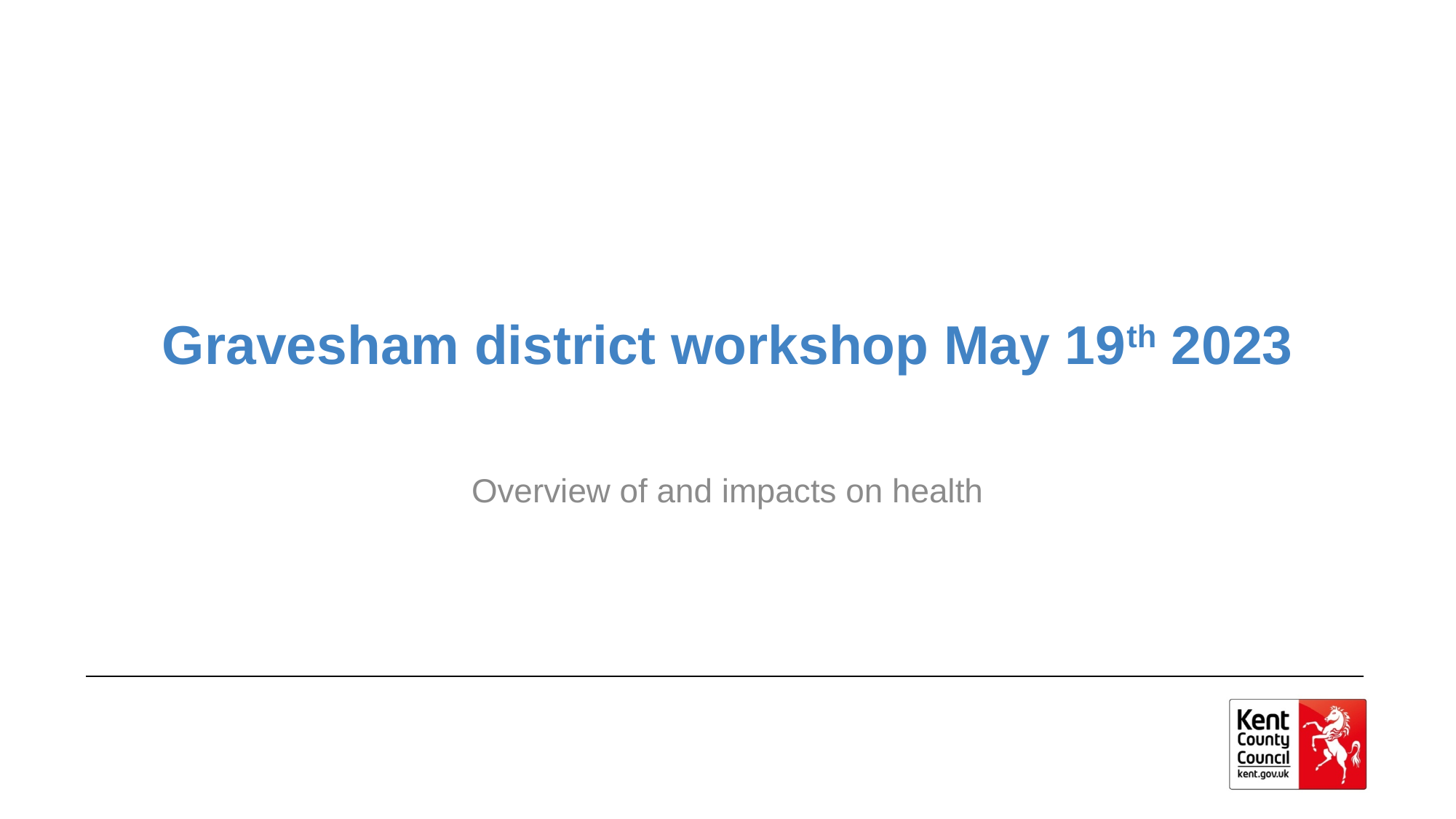

# Gravesham district workshop May 19th 2023
Overview of and impacts on health